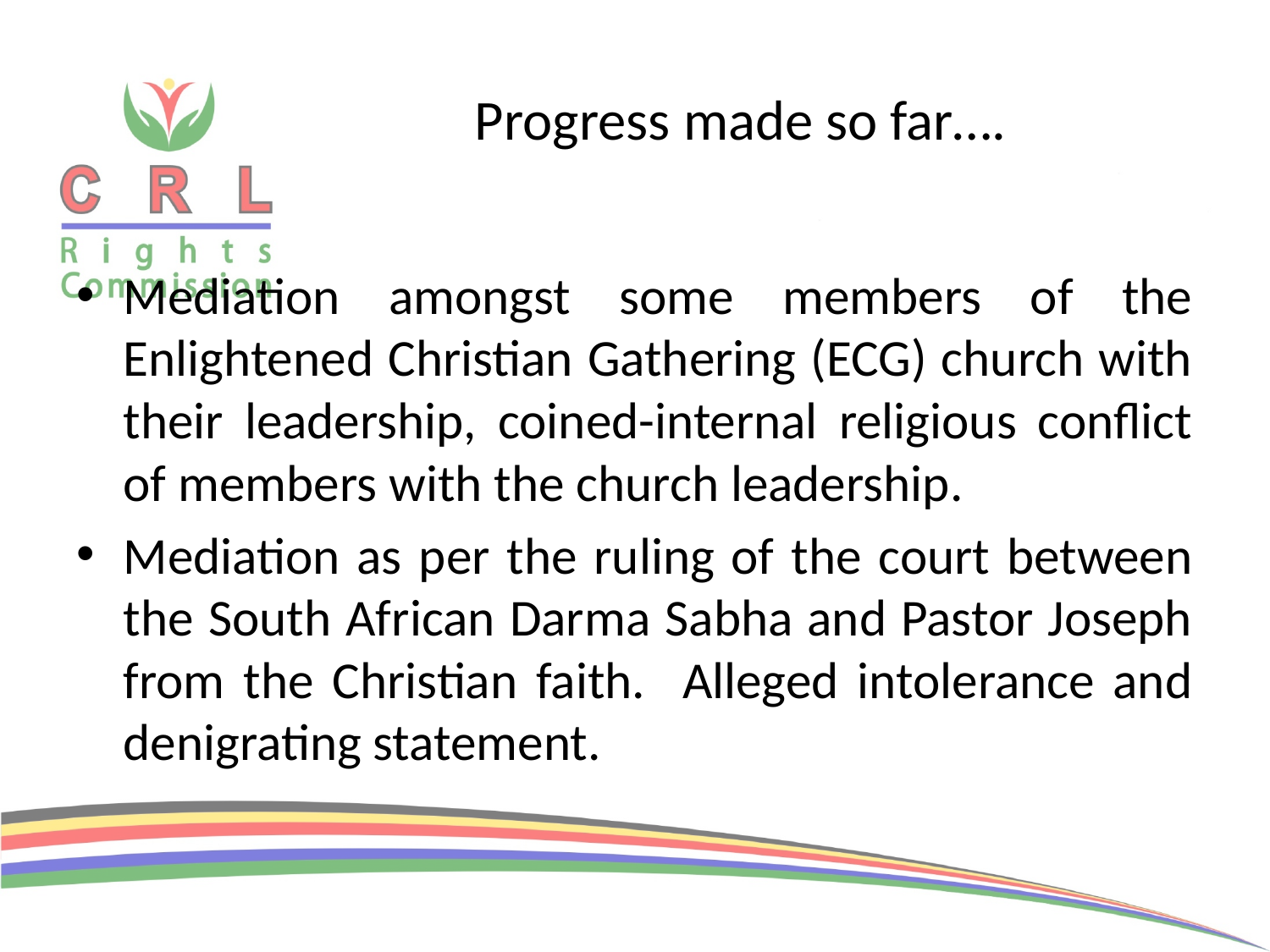

# Progress made so far….
Mediation amongst some members of the Enlightened Christian Gathering (ECG) church with their leadership, coined-internal religious conflict of members with the church leadership.
Mediation as per the ruling of the court between the South African Darma Sabha and Pastor Joseph from the Christian faith.  Alleged intolerance and denigrating statement.